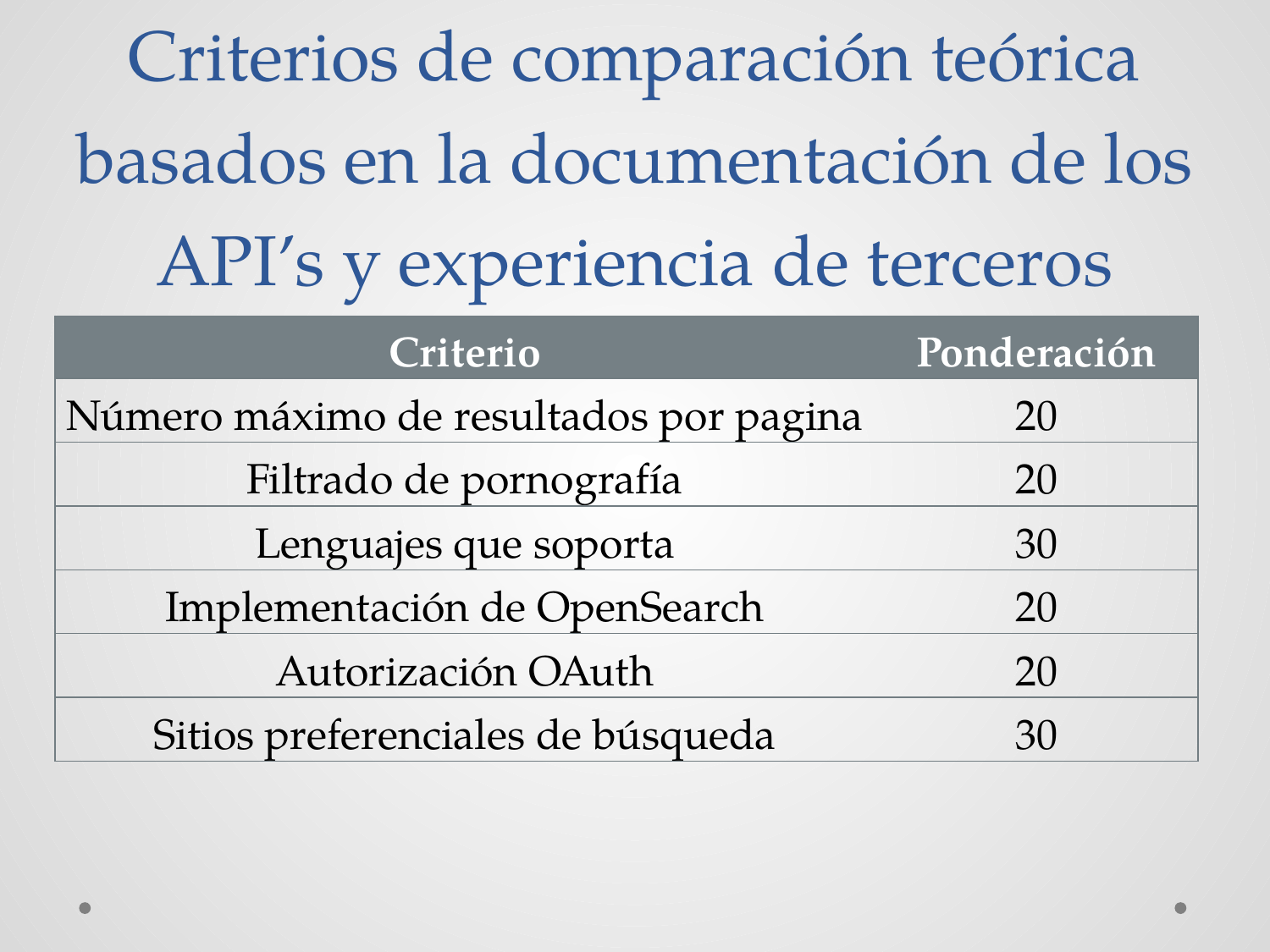

# Criterios de comparación teórica basados en la documentación de los API’s y experiencia de terceros
| Criterio | Ponderación |
| --- | --- |
| Número máximo de resultados por pagina | 20 |
| Filtrado de pornografía | 20 |
| Lenguajes que soporta | 30 |
| Implementación de OpenSearch | 20 |
| Autorización OAuth | 20 |
| Sitios preferenciales de búsqueda | 30 |